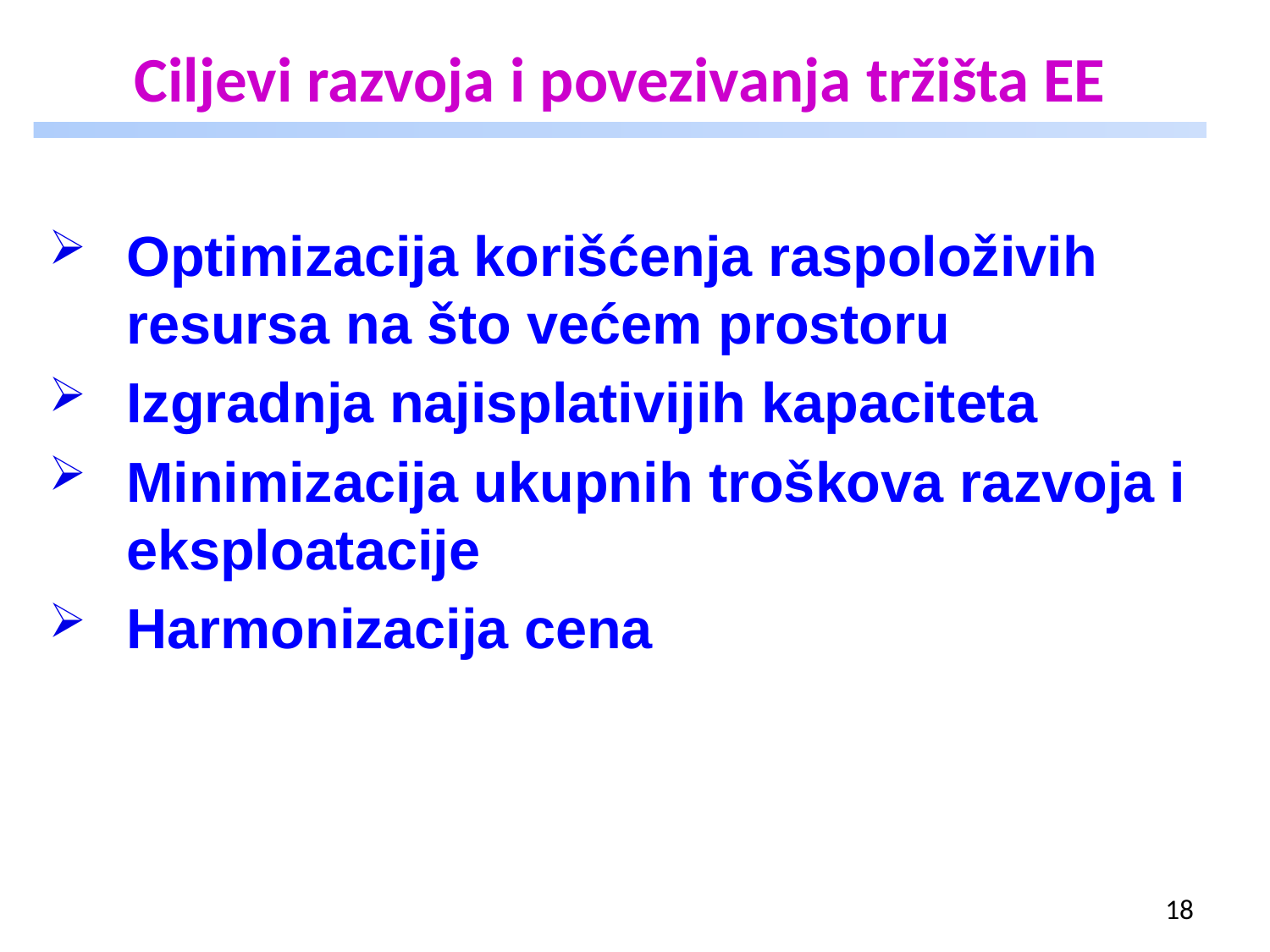

# Ciljevi razvoja i povezivanja tržišta EE

Optimizacija korišćenja raspoloživih resursa na što većem prostoru
Izgradnja najisplativijih kapaciteta
Minimizacija ukupnih troškova razvoja i eksploatacije
Harmonizacija cena
18